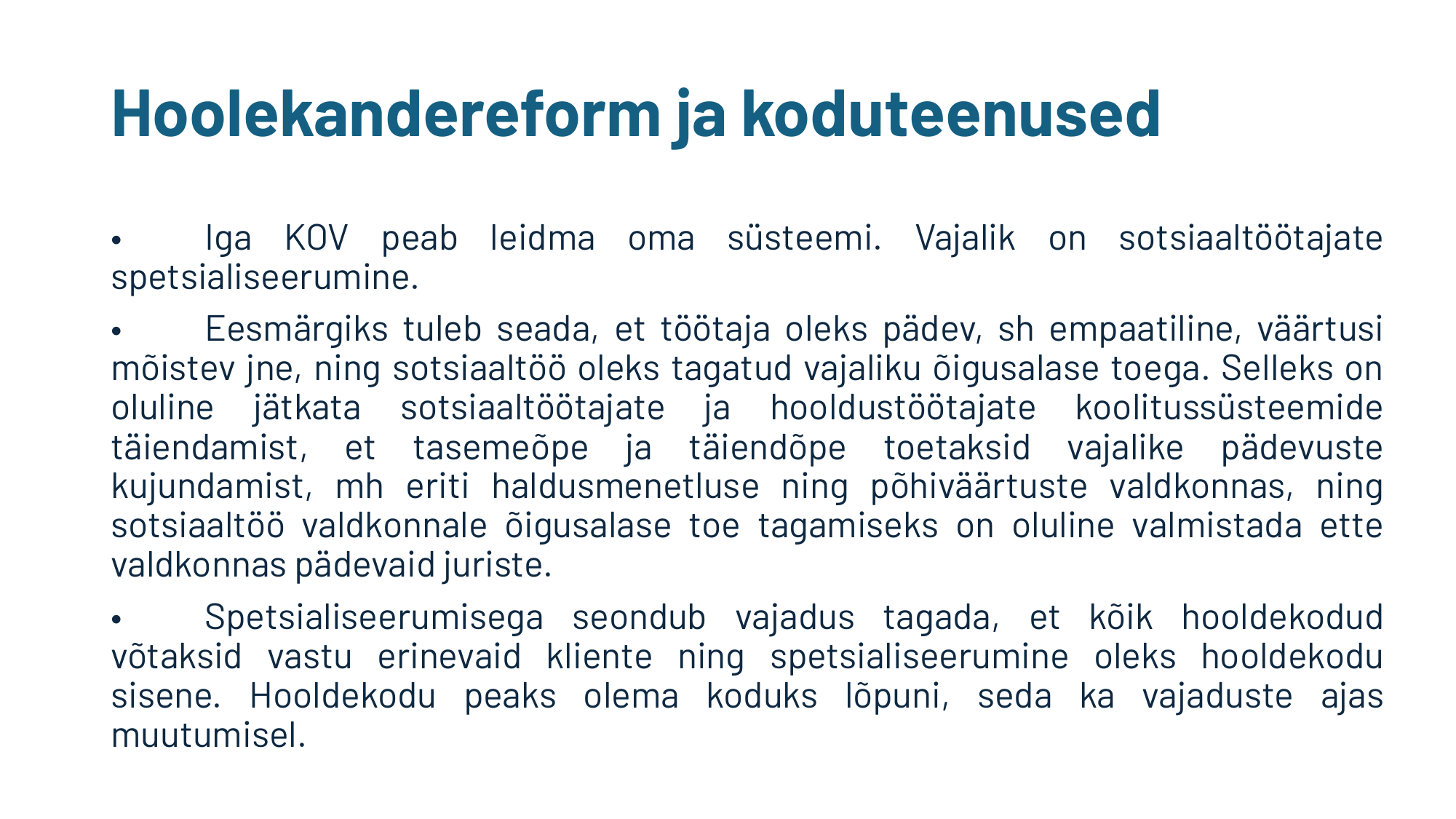

# Hoolekandereform ja koduteenused

•	Iga KOV peab leidma oma süsteemi. Vajalik on sotsiaaltöötajate spetsialiseerumine.
•	Eesmärgiks tuleb seada, et töötaja oleks pädev, sh empaatiline, väärtusi mõistev jne, ning sotsiaaltöö oleks tagatud vajaliku õigusalase toega. Selleks on oluline jätkata sotsiaaltöötajate ja hooldustöötajate koolitussüsteemide täiendamist, et tasemeõpe ja täiendõpe toetaksid vajalike pädevuste kujundamist, mh eriti haldusmenetluse ning põhiväärtuste valdkonnas, ning sotsiaaltöö valdkonnale õigusalase toe tagamiseks on oluline valmistada ette valdkonnas pädevaid juriste.
•	Spetsialiseerumisega seondub vajadus tagada, et kõik hooldekodud võtaksid vastu erinevaid kliente ning spetsialiseerumine oleks hooldekodu sisene. Hooldekodu peaks olema koduks lõpuni, seda ka vajaduste ajas muutumisel.